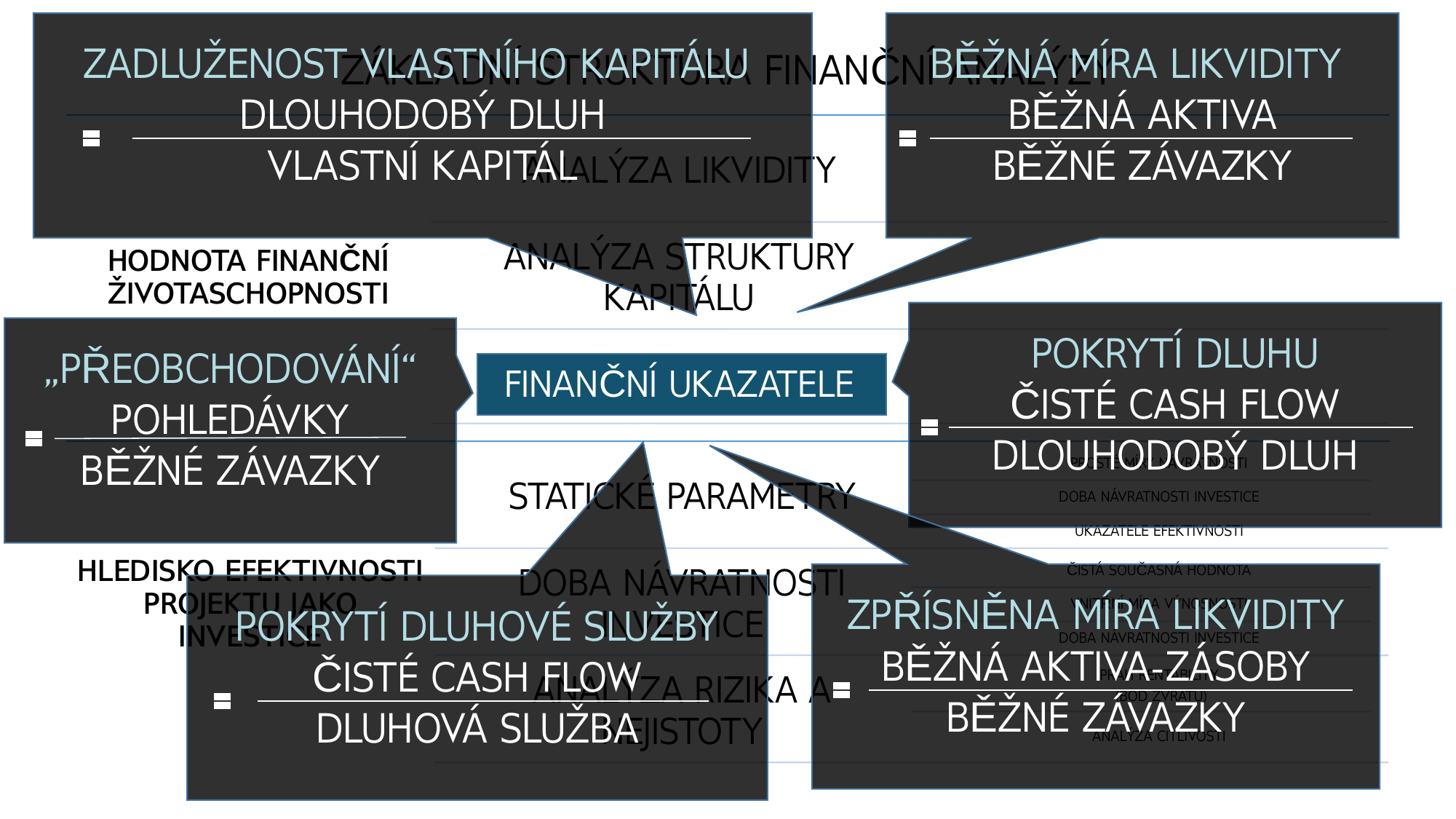

ZADLUŽENOST VLASTNÍHO KAPITÁLU
DLOUHODOBÝ DLUH
VLASTNÍ KAPITÁL
BĚŽNÁ MÍRA LIKVIDITY
BĚŽNÁ AKTIVA
BĚŽNÉ ZÁVAZKY
ZÁKLADNÍ STRUKTURA FINANČNÍ ANALÝZY
HODNOTA FINANČNÍ ŽIVOTASCHOPNOSTI
ANALÝZA LIKVIDITY
ANALÝZA STRUKTURY KAPITÁLU
FINANČNÍ UKAZATELE
HLEDISKO EFEKTIVNOSTI PROJEKTU JAKO INVESTICE
STATICKÉ PARAMETRY
PROSTÉ MÍRY NÁVRATNOSTI
DOBA NÁVRATNOSTI INVESTICE
UKAZATELE EFEKTIVNOSTI
DOBA NÁVRATNOSTI INVESTICE
ČISTÁ SOUČASNÁ HODNOTA
VNITŘNÍ MÍRA VÝNOSNOSTI
DOBA NÁVRATNOSTI INVESTICE
ANALÝZA RIZIKA A NEJISTOTY
PRÁH RENTABILITY
 (BOD ZVRATU)
ANALÝZA CITLIVOSTI

POKRYTÍ DLUHU
ČISTÉ CASH FLOW
DLOUHODOBÝ DLUH
„PŘEOBCHODOVÁNÍ“
POHLEDÁVKY
BĚŽNÉ ZÁVAZKY

ZPŘÍSNĚNA MÍRA LIKVIDITY
BĚŽNÁ AKTIVA-ZÁSOBY
BĚŽNÉ ZÁVAZKY

POKRYTÍ DLUHOVÉ SLUŽBY
ČISTÉ CASH FLOW
DLUHOVÁ SLUŽBA